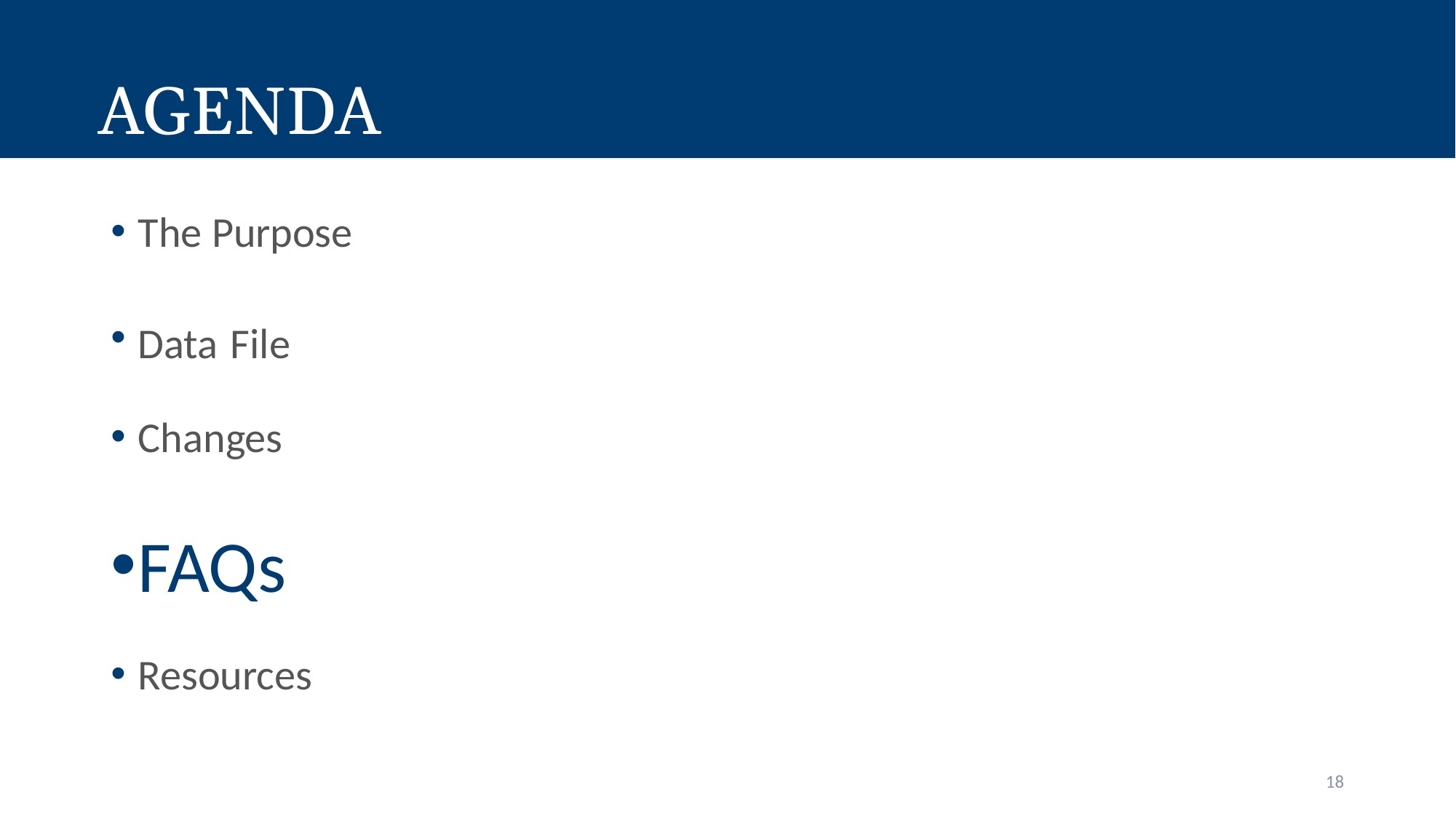

Agenda
The Purpose
Data File
Changes
FAQs
Resources
18